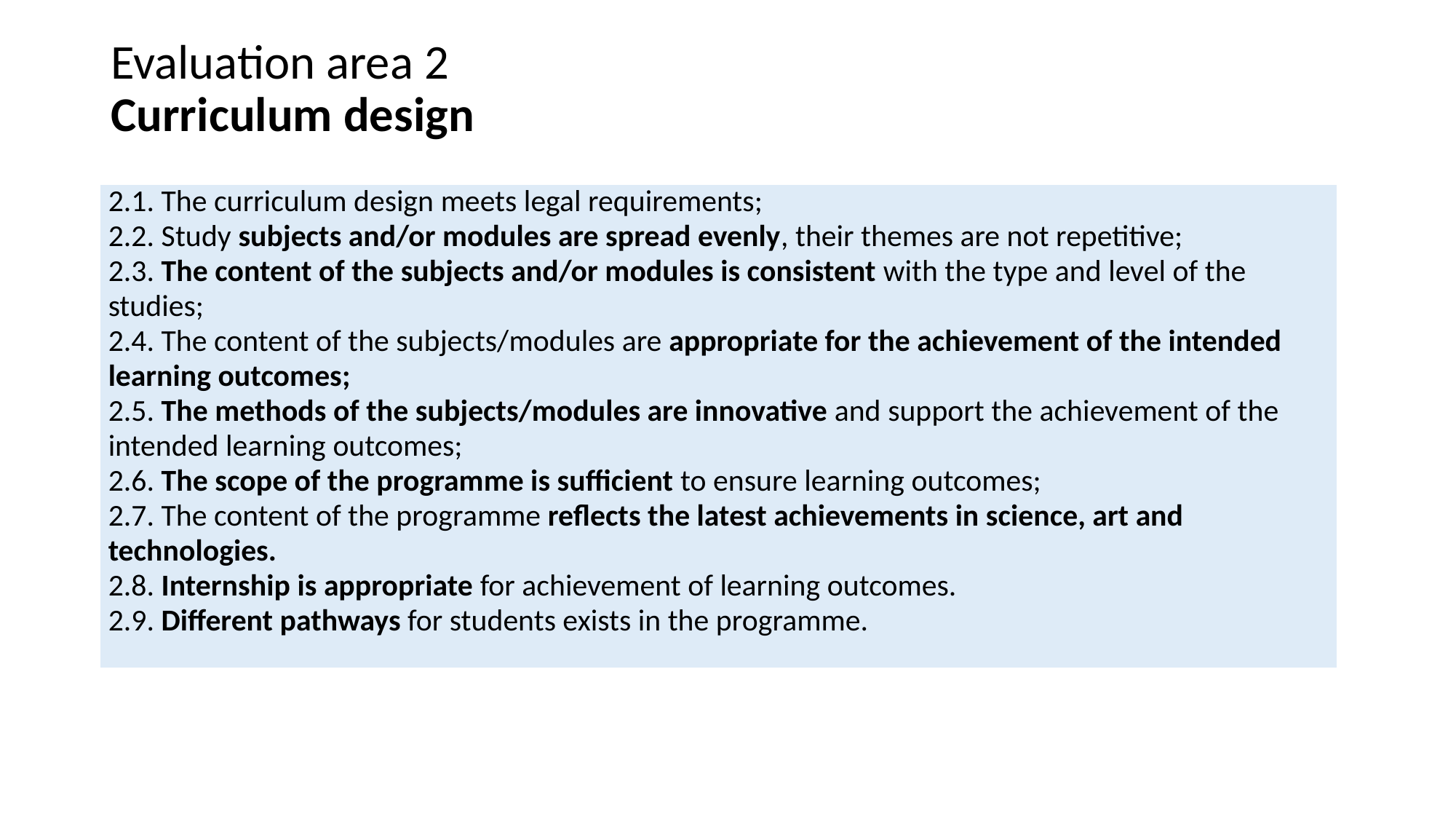

# Evaluation area 2 Curriculum design
| 2.1. The curriculum design meets legal requirements; 2.2. Study subjects and/or modules are spread evenly, their themes are not repetitive; 2.3. The content of the subjects and/or modules is consistent with the type and level of the studies; 2.4. The content of the subjects/modules are appropriate for the achievement of the intended learning outcomes; 2.5. The methods of the subjects/modules are innovative and support the achievement of the intended learning outcomes; 2.6. The scope of the programme is sufficient to ensure learning outcomes; 2.7. The content of the programme reflects the latest achievements in science, art and technologies. 2.8. Internship is appropriate for achievement of learning outcomes. 2.9. Different pathways for students exists in the programme. |
| --- |